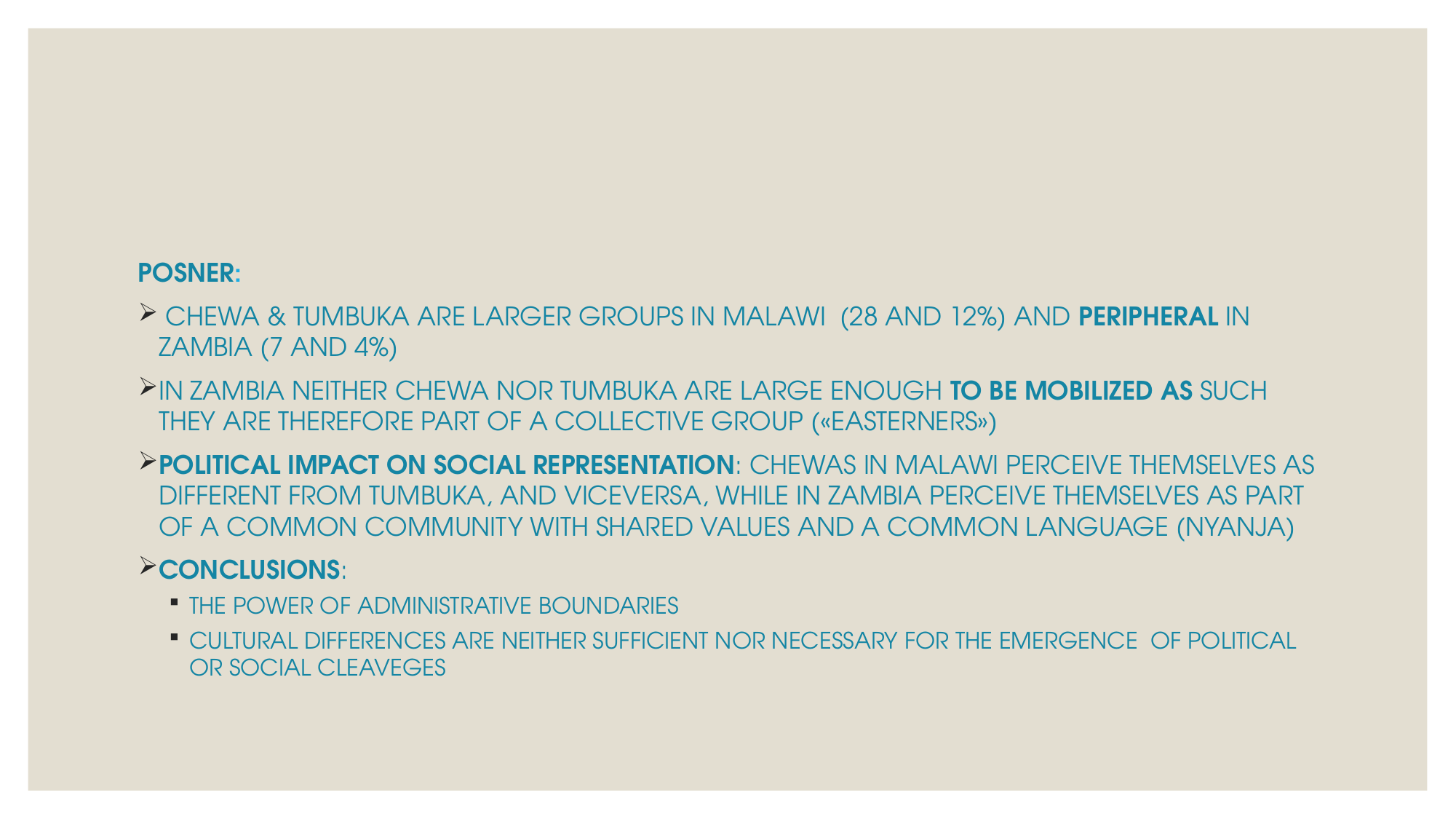

#
POSNER:
 CHEWA & TUMBUKA ARE LARGER GROUPS IN MALAWI  (28 AND 12%) AND PERIPHERAL IN ZAMBIA (7 AND 4%)
IN ZAMBIA NEITHER CHEWA NOR TUMBUKA ARE LARGE ENOUGH TO BE MOBILIZED AS SUCH THEY ARE THEREFORE PART OF A COLLECTIVE GROUP («EASTERNERS»)
POLITICAL IMPACT ON SOCIAL REPRESENTATION: CHEWAS IN MALAWI PERCEIVE THEMSELVES AS DIFFERENT FROM TUMBUKA, AND VICEVERSA, WHILE IN ZAMBIA PERCEIVE THEMSELVES AS PART OF A COMMON COMMUNITY WITH SHARED VALUES AND A COMMON LANGUAGE (NYANJA)
CONCLUSIONS:
THE POWER OF ADMINISTRATIVE BOUNDARIES
CULTURAL DIFFERENCES ARE NEITHER SUFFICIENT NOR NECESSARY FOR THE EMERGENCE  OF POLITICAL OR SOCIAL CLEAVEGES